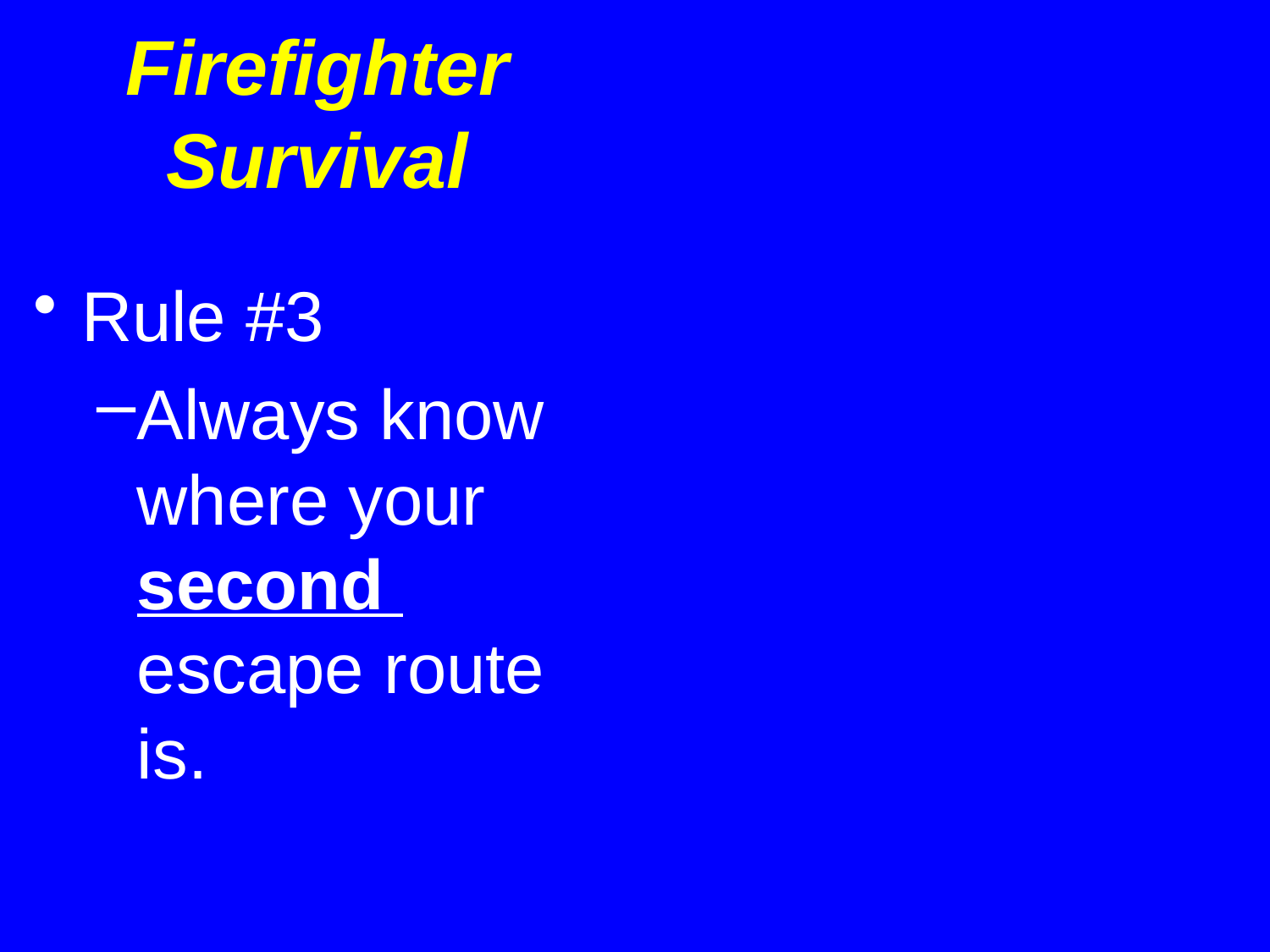

Firefighter Survival
Rule #3
Always know where your second  escape route is.